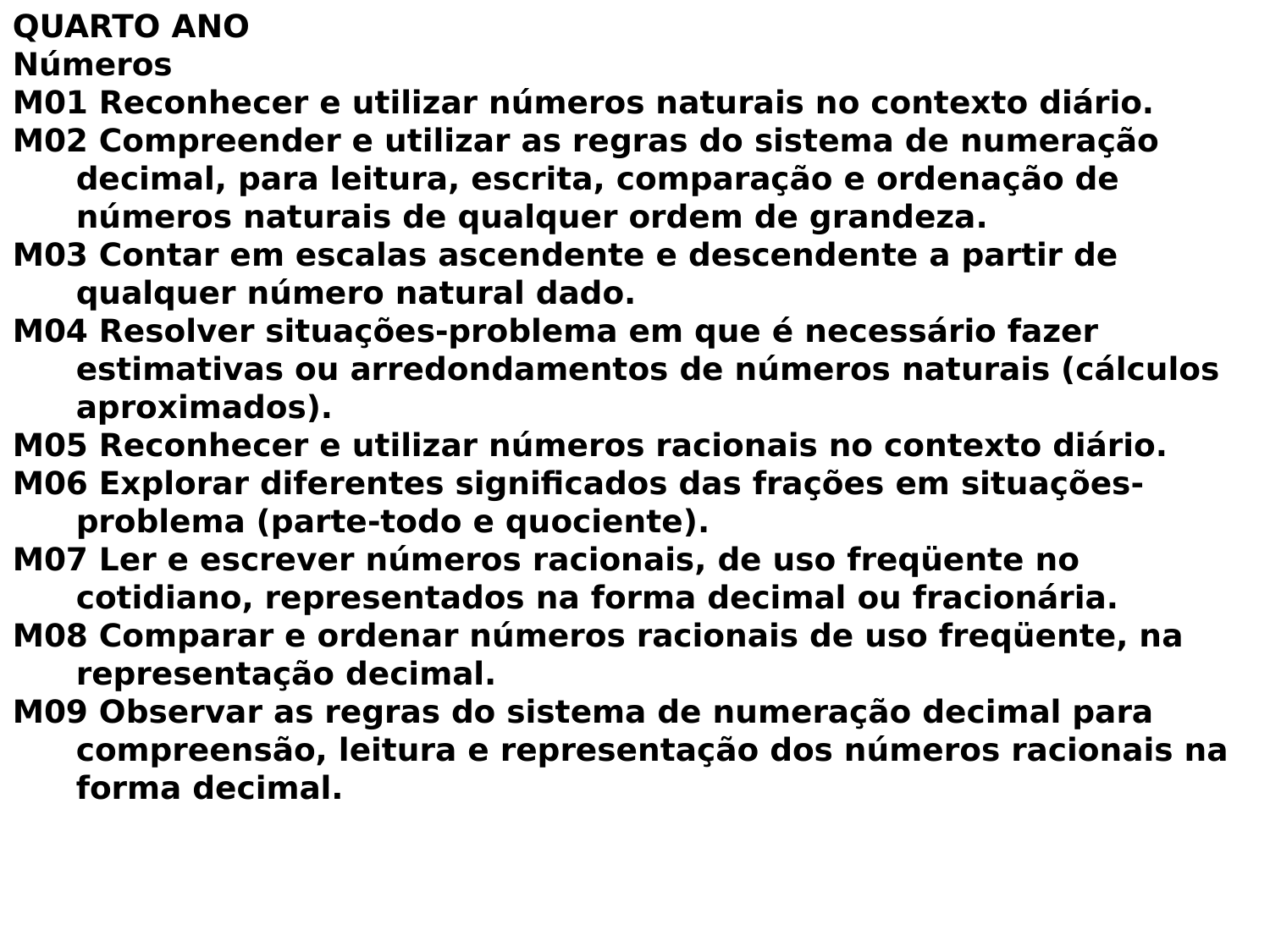

QUARTO ANO
Números
M01 Reconhecer e utilizar números naturais no contexto diário.
M02 Compreender e utilizar as regras do sistema de numeração decimal, para leitura, escrita, comparação e ordenação de números naturais de qualquer ordem de grandeza.
M03 Contar em escalas ascendente e descendente a partir de qualquer número natural dado.
M04 Resolver situações-problema em que é necessário fazer estimativas ou arredondamentos de números naturais (cálculos aproximados).
M05 Reconhecer e utilizar números racionais no contexto diário.
M06 Explorar diferentes significados das frações em situações-problema (parte-todo e quociente).
M07 Ler e escrever números racionais, de uso freqüente no cotidiano, representados na forma decimal ou fracionária.
M08 Comparar e ordenar números racionais de uso freqüente, na representação decimal.
M09 Observar as regras do sistema de numeração decimal para compreensão, leitura e representação dos números racionais na forma decimal.